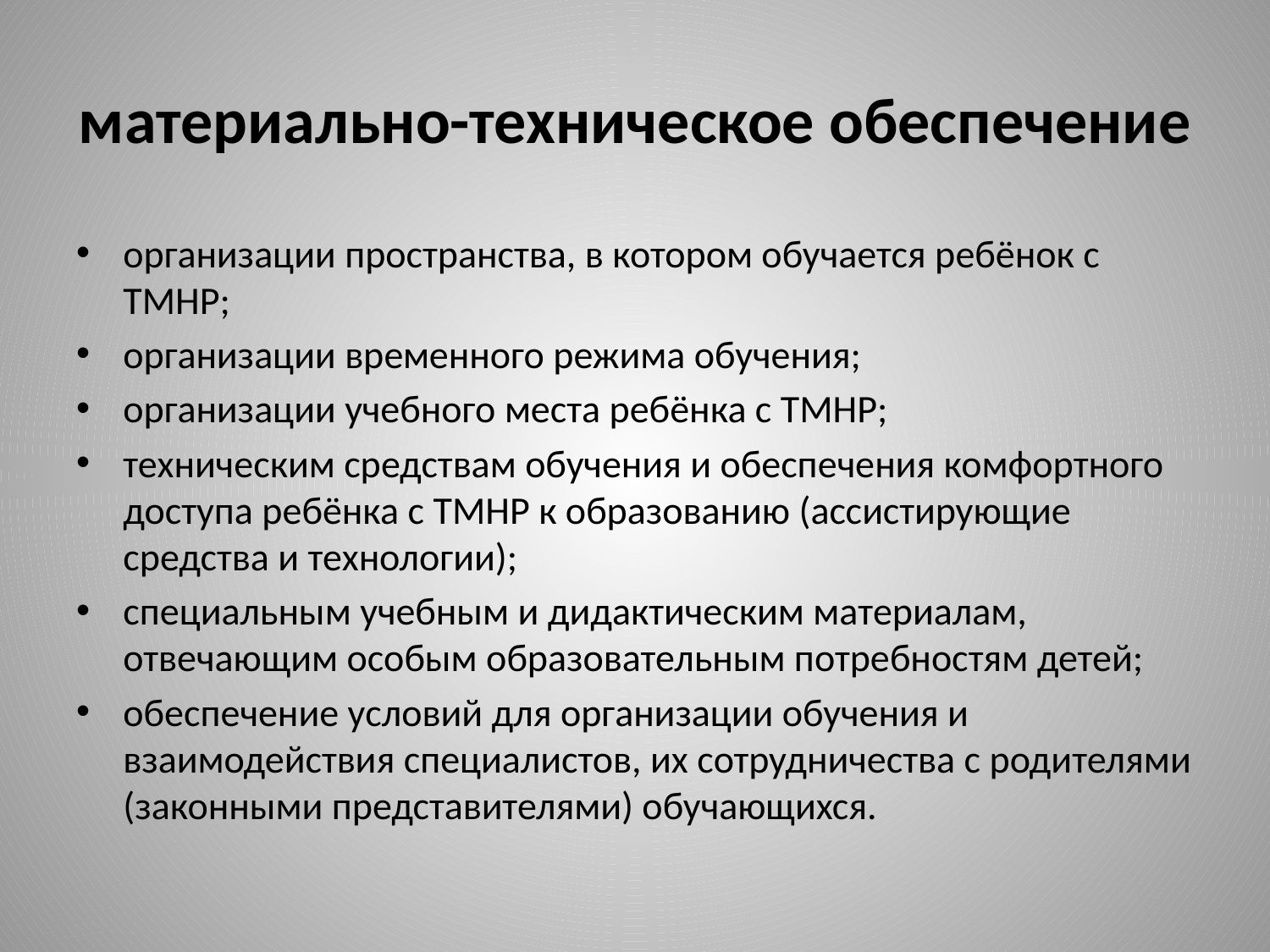

# материально-техническое обеспечение
организации пространства, в котором обучается ребёнок с ТМНР;
организации временного режима обучения;
организации учебного места ребёнка с ТМНР;
техническим средствам обучения и обеспечения комфортного доступа ребёнка с ТМНР к образованию (ассистирующие средства и технологии);
специальным учебным и дидактическим материалам, отвечающим особым образовательным потребностям детей;
обеспечение условий для организации обучения и взаимодействия специалистов, их сотрудничества с родителями (законными представителями) обучающихся.